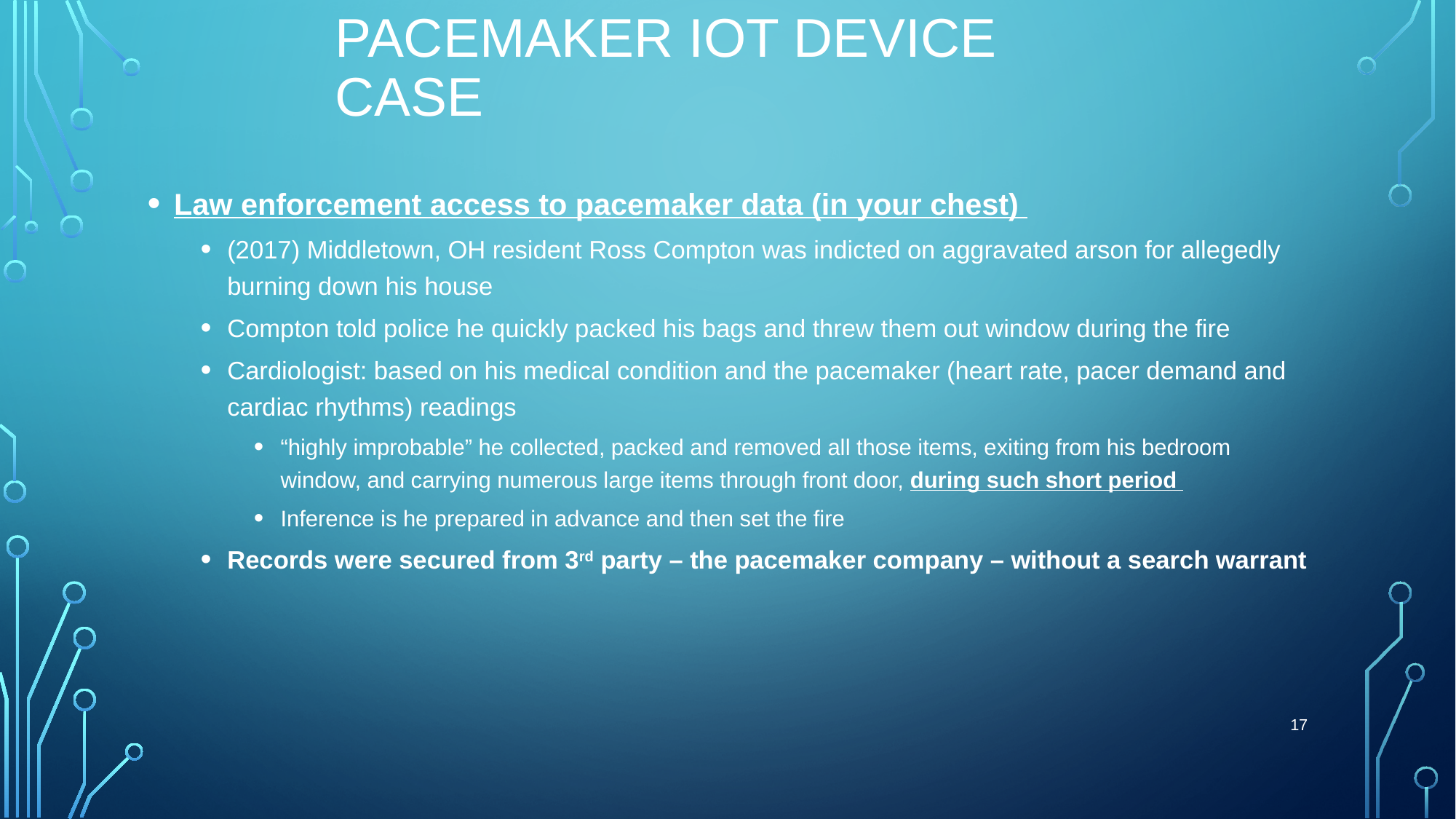

# Pacemaker Iot device case
Law enforcement access to pacemaker data (in your chest)
(2017) Middletown, OH resident Ross Compton was indicted on aggravated arson for allegedly burning down his house
Compton told police he quickly packed his bags and threw them out window during the fire
Cardiologist: based on his medical condition and the pacemaker (heart rate, pacer demand and cardiac rhythms) readings
“highly improbable” he collected, packed and removed all those items, exiting from his bedroom window, and carrying numerous large items through front door, during such short period
Inference is he prepared in advance and then set the fire
Records were secured from 3rd party – the pacemaker company – without a search warrant

17